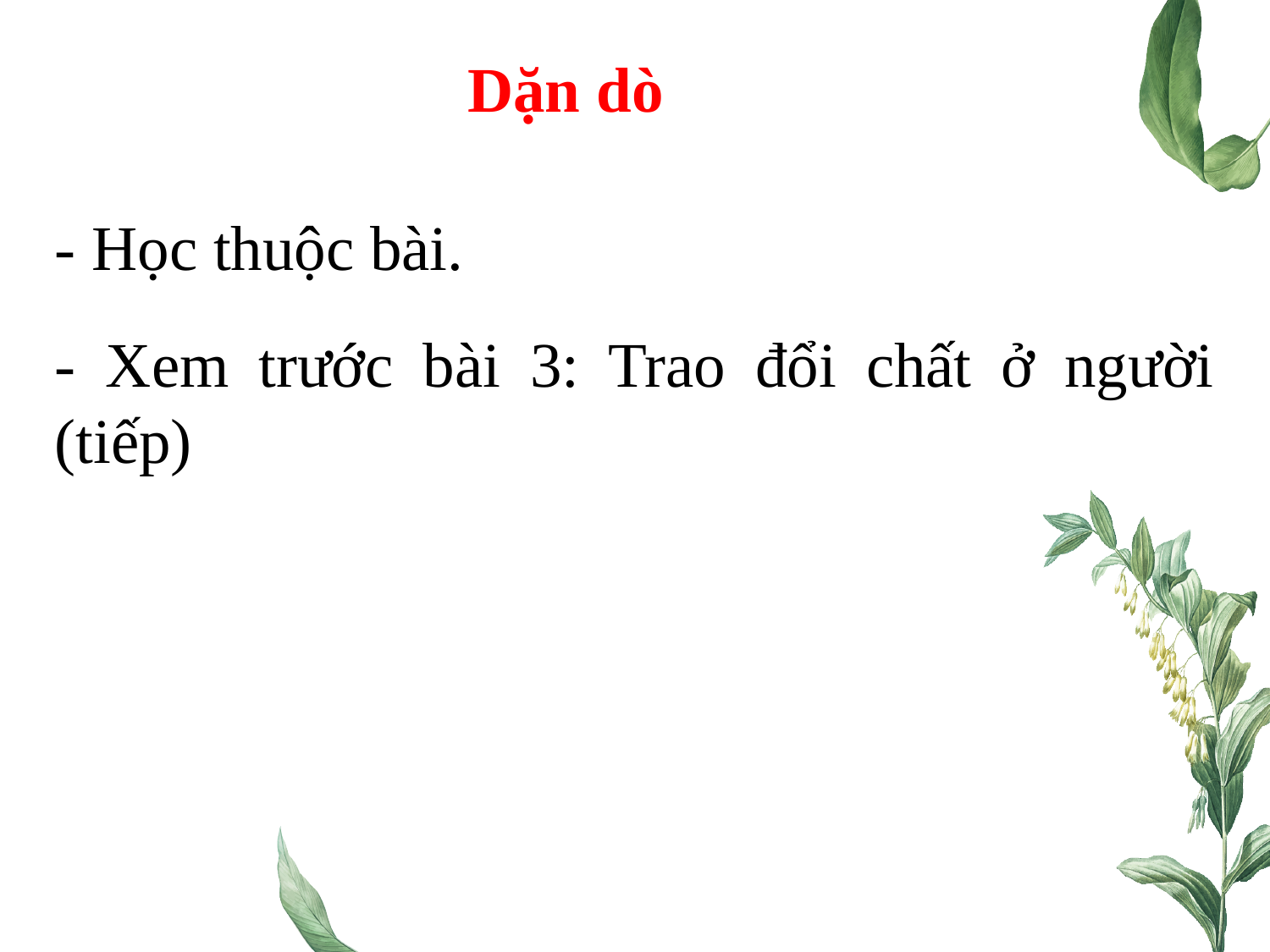

Dặn dò
- Học thuộc bài.
- Xem trước bài 3: Trao đổi chất ở người (tiếp)